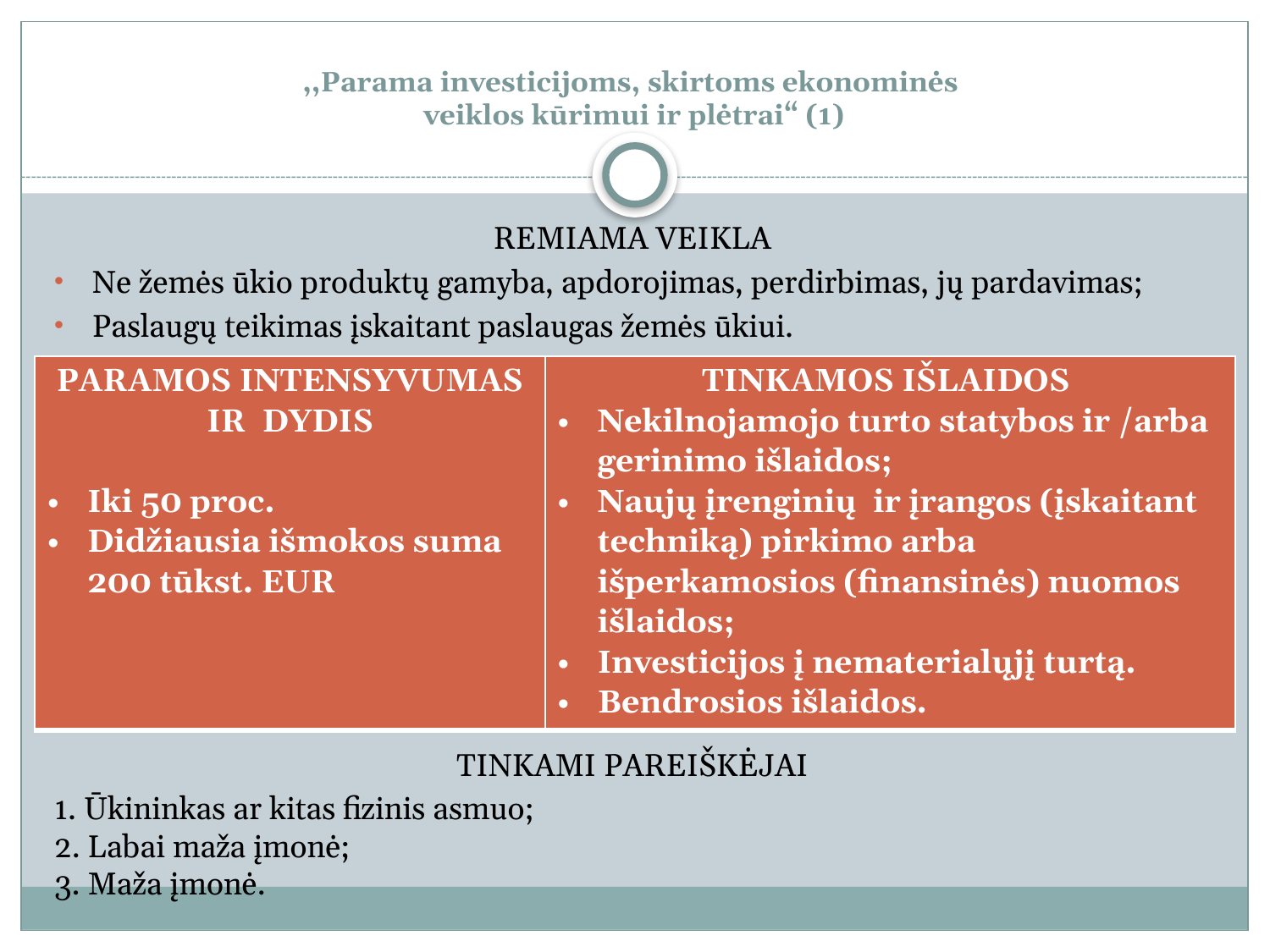

# ,,Parama investicijoms, skirtoms ekonominės veiklos kūrimui ir plėtrai“ (1)
REMIAMA VEIKLA
Ne žemės ūkio produktų gamyba, apdorojimas, perdirbimas, jų pardavimas;
Paslaugų teikimas įskaitant paslaugas žemės ūkiui.

TINKAMI PAREIŠKĖJAI
1. Ūkininkas ar kitas fizinis asmuo;
2. Labai maža įmonė;
3. Maža įmonė.

| PARAMOS INTENSYVUMAS IR DYDIS Iki 50 proc. Didžiausia išmokos suma 200 tūkst. EUR | TINKAMOS IŠLAIDOS Nekilnojamojo turto statybos ir /arba gerinimo išlaidos; Naujų įrenginių ir įrangos (įskaitant techniką) pirkimo arba išperkamosios (finansinės) nuomos išlaidos; Investicijos į nematerialųjį turtą. Bendrosios išlaidos. |
| --- | --- |